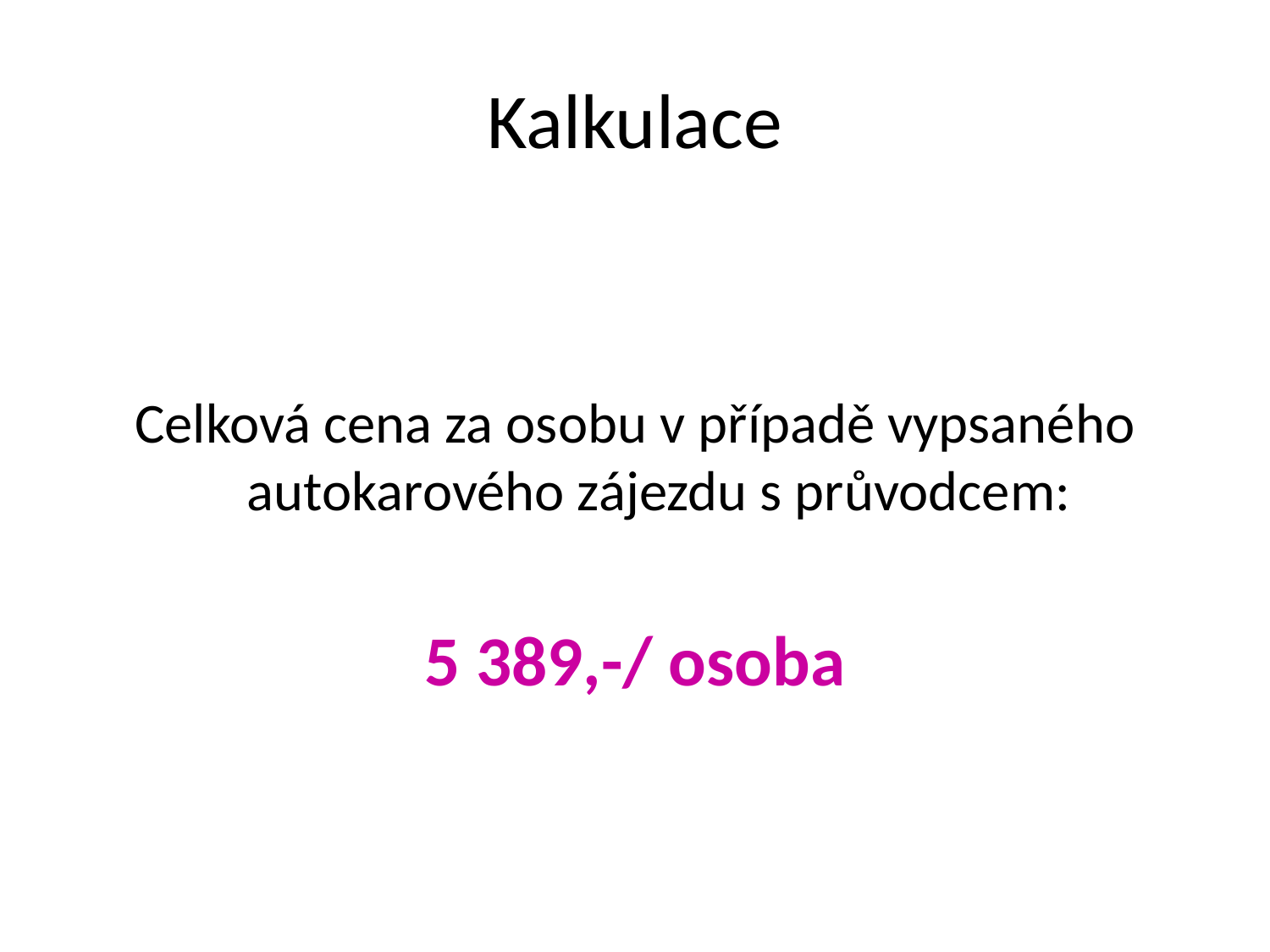

# Kalkulace

Celková cena za osobu v případě vypsaného autokarového zájezdu s průvodcem:

5 389,-/ osoba